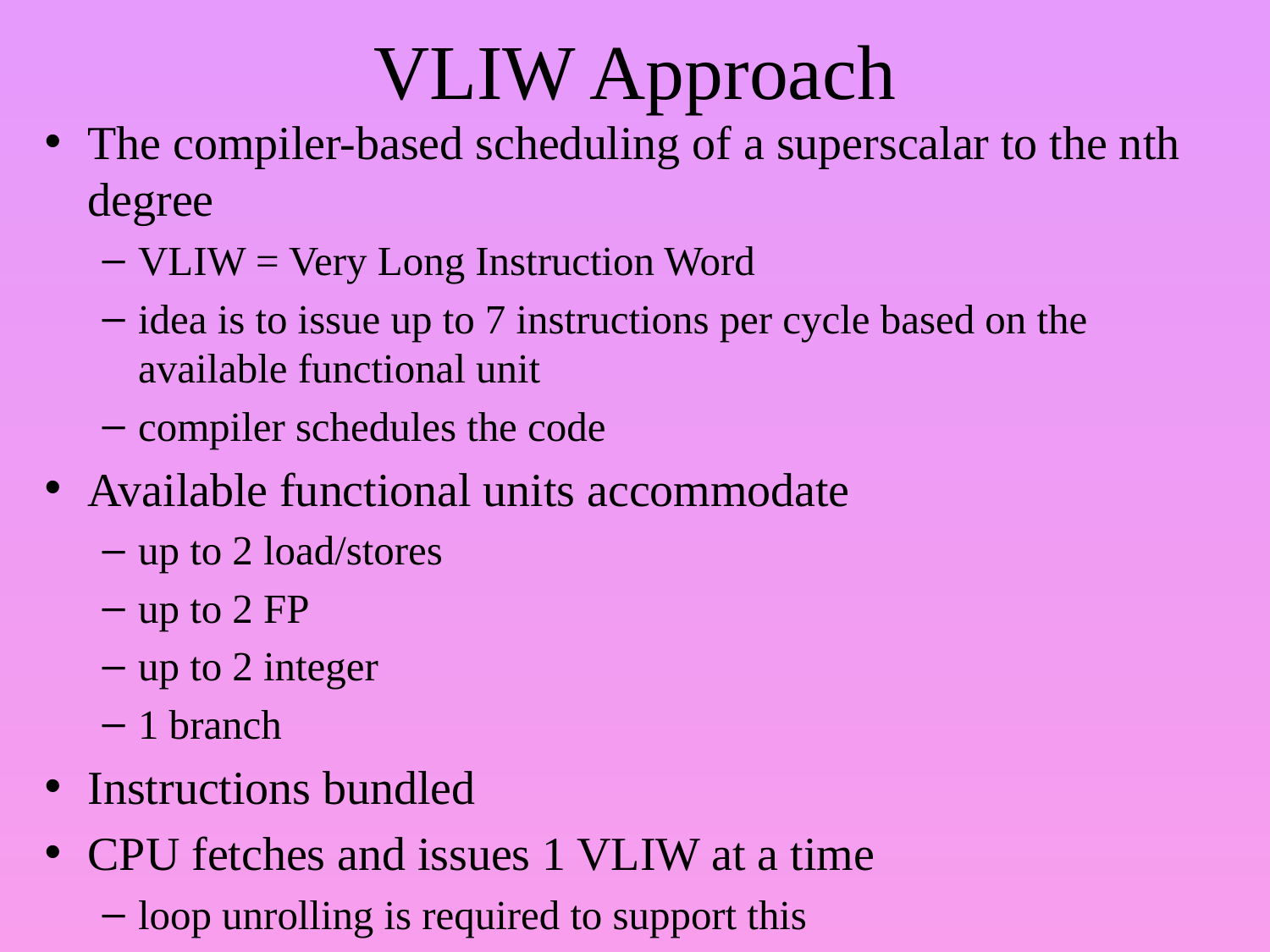

# VLIW Approach
The compiler-based scheduling of a superscalar to the nth degree
VLIW = Very Long Instruction Word
idea is to issue up to 7 instructions per cycle based on the available functional unit
compiler schedules the code
Available functional units accommodate
up to 2 load/stores
up to 2 FP
up to 2 integer
1 branch
Instructions bundled
CPU fetches and issues 1 VLIW at a time
loop unrolling is required to support this